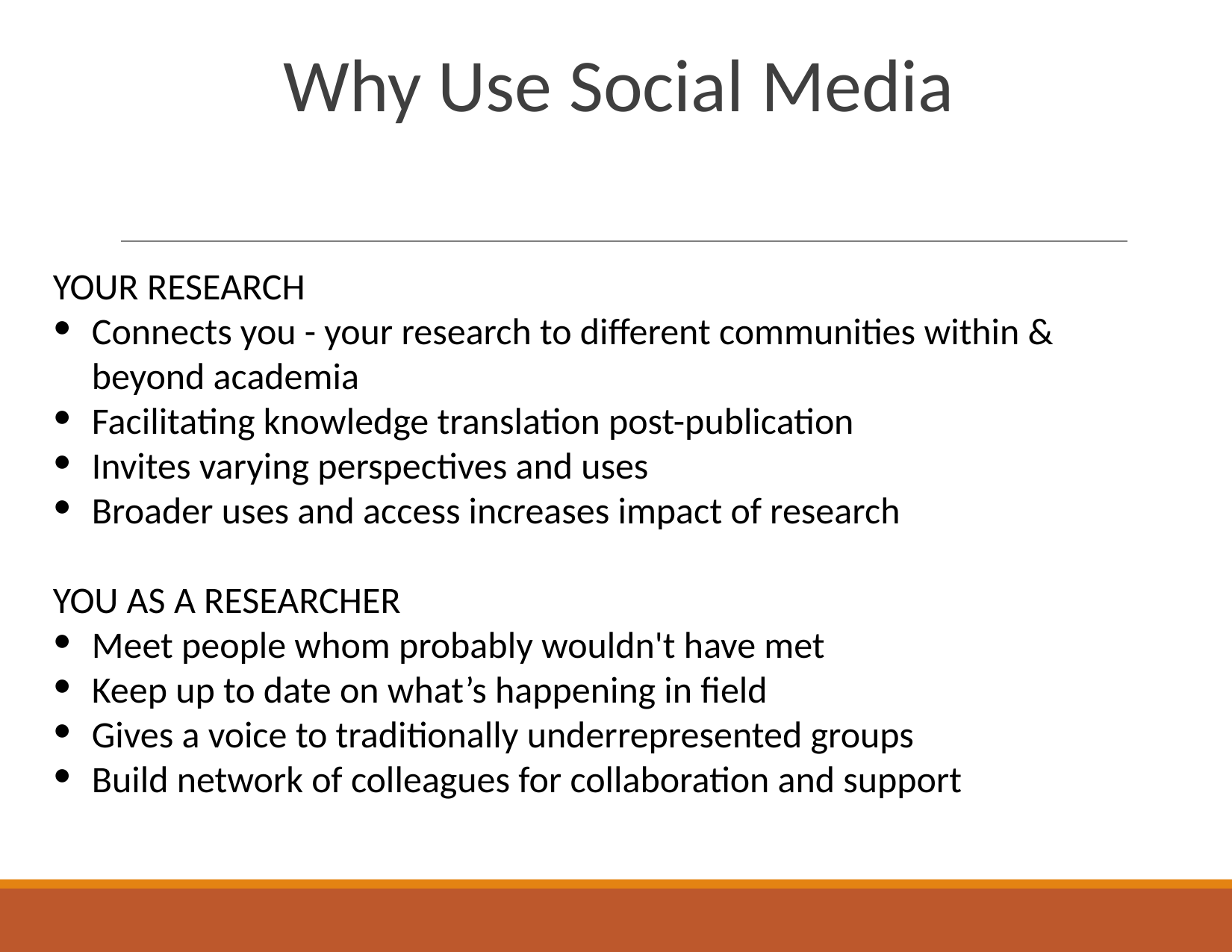

# Why Use Social Media
YOUR RESEARCH
Connects you - your research to different communities within & beyond academia
Facilitating knowledge translation post-publication
Invites varying perspectives and uses
Broader uses and access increases impact of research

YOU AS A RESEARCHER
Meet people whom probably wouldn't have met
Keep up to date on what’s happening in field
Gives a voice to traditionally underrepresented groups
Build network of colleagues for collaboration and support